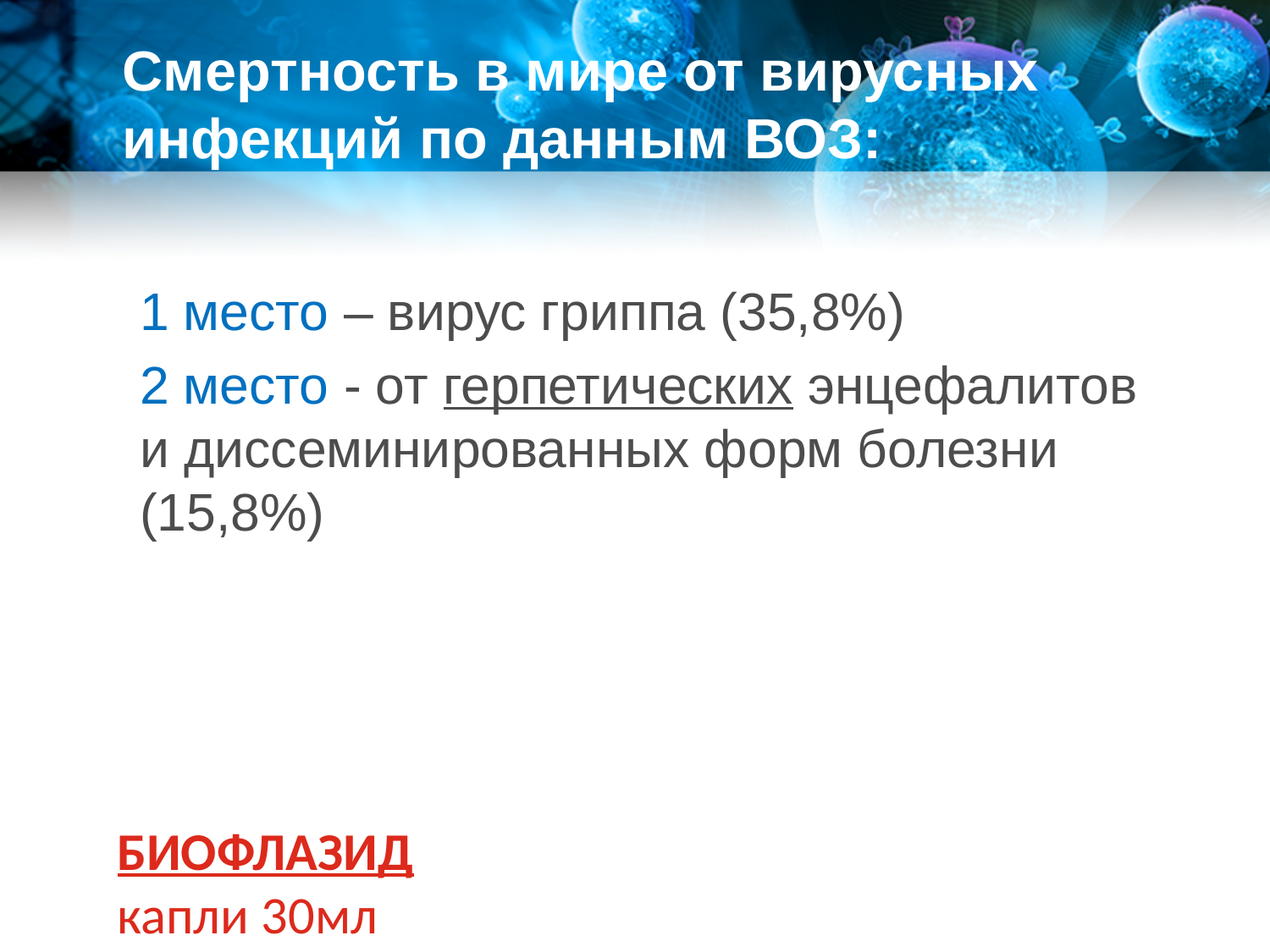

# Смертность в мире от вирусных инфекций по данным ВОЗ:
1 место – вирус гриппа (35,8%)
2 место - от герпетических энцефалитов и диссеминированных форм болезни (15,8%)
БИОФЛАЗИД
капли 30мл